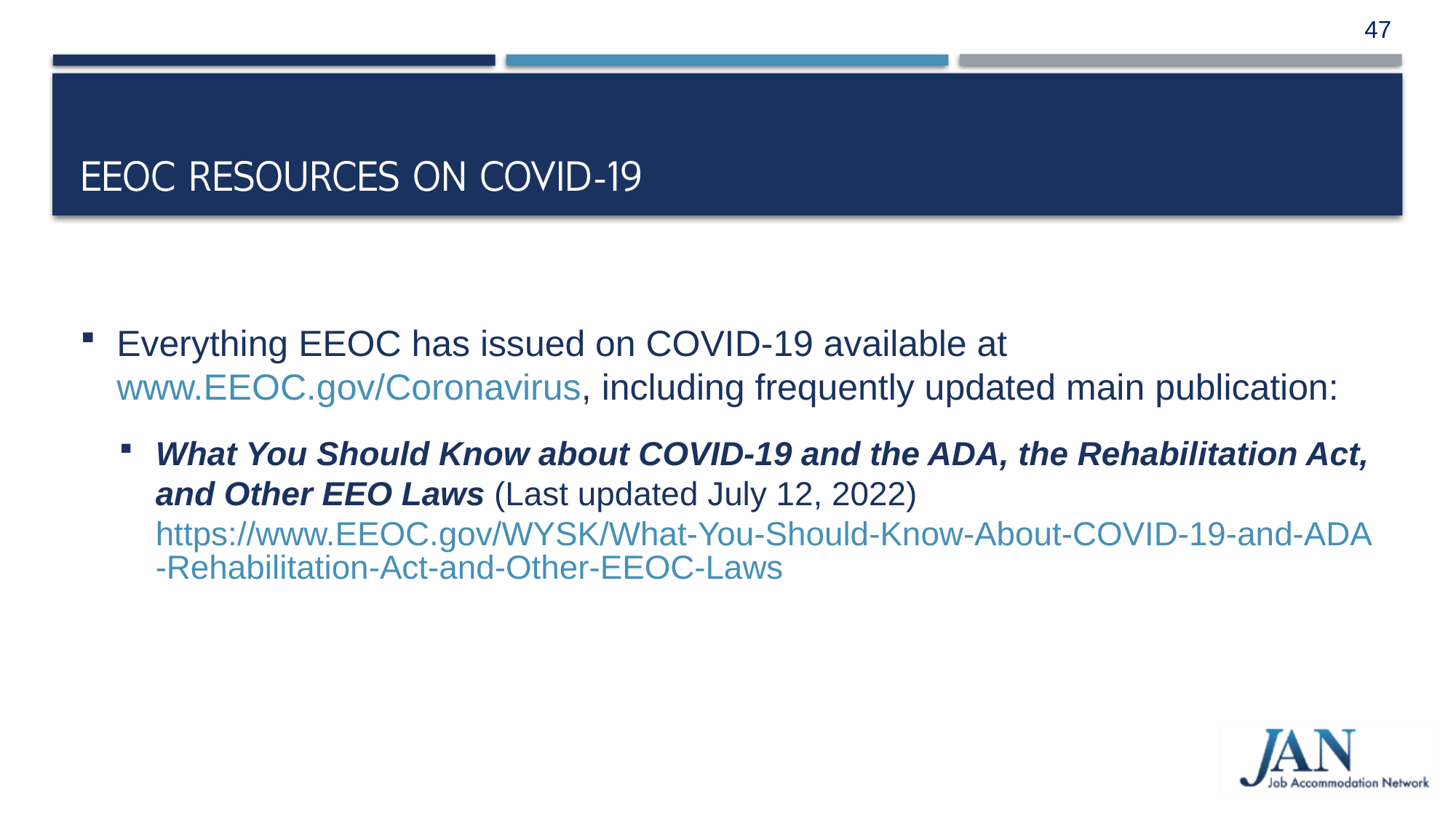

47
# EEOC Resources on COVID-19
Everything EEOC has issued on COVID-19 available at www.EEOC.gov/Coronavirus, including frequently updated main publication:
What You Should Know about COVID-19 and the ADA, the Rehabilitation Act, and Other EEO Laws (Last updated July 12, 2022)
https://www.EEOC.gov/WYSK/What-You-Should-Know-About-COVID-19-and-ADA-Rehabilitation-Act-and-Other-EEOC-Laws